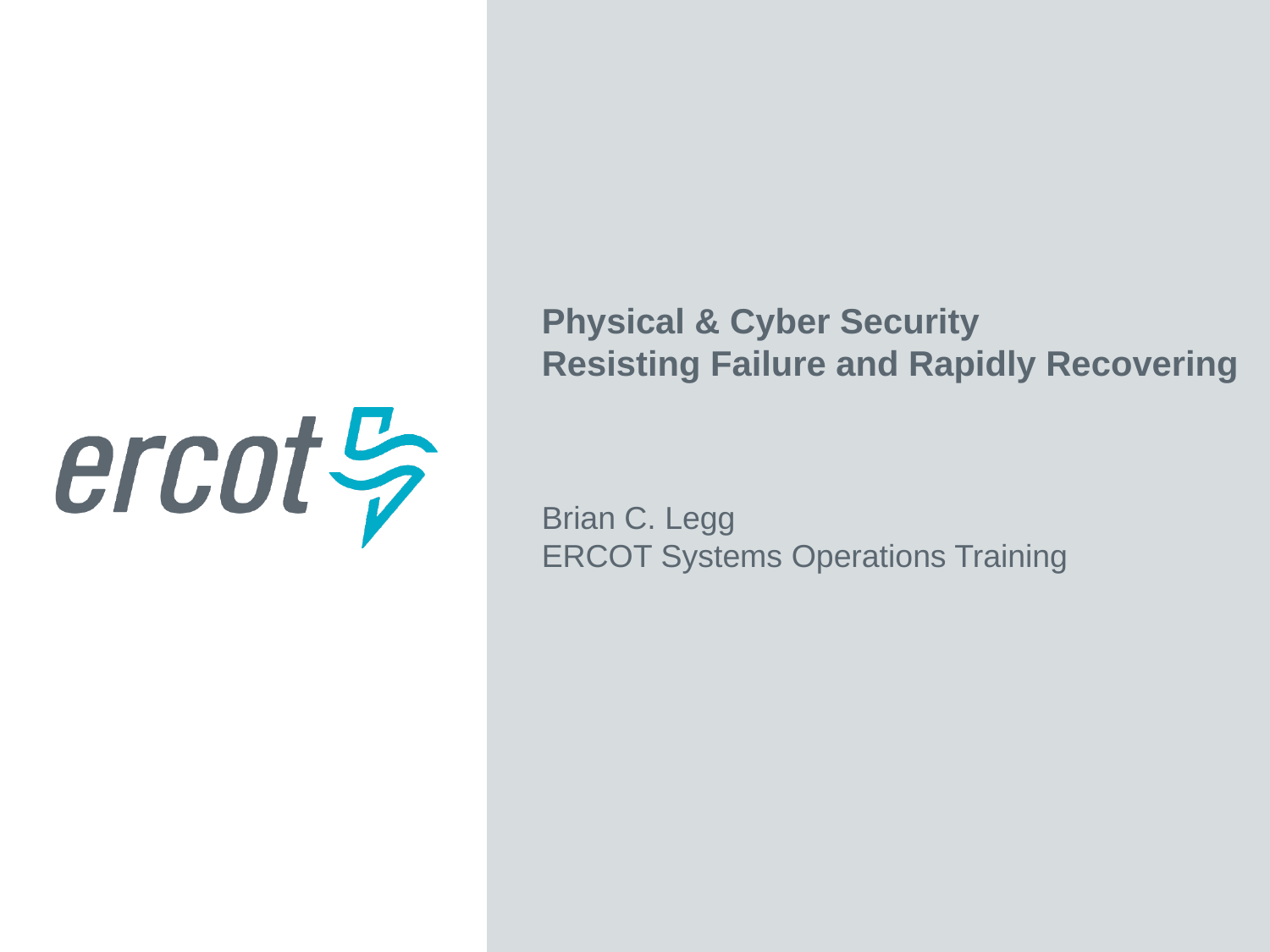

Physical & Cyber Security
Resisting Failure and Rapidly Recovering

Brian C. Legg
ERCOT Systems Operations Training